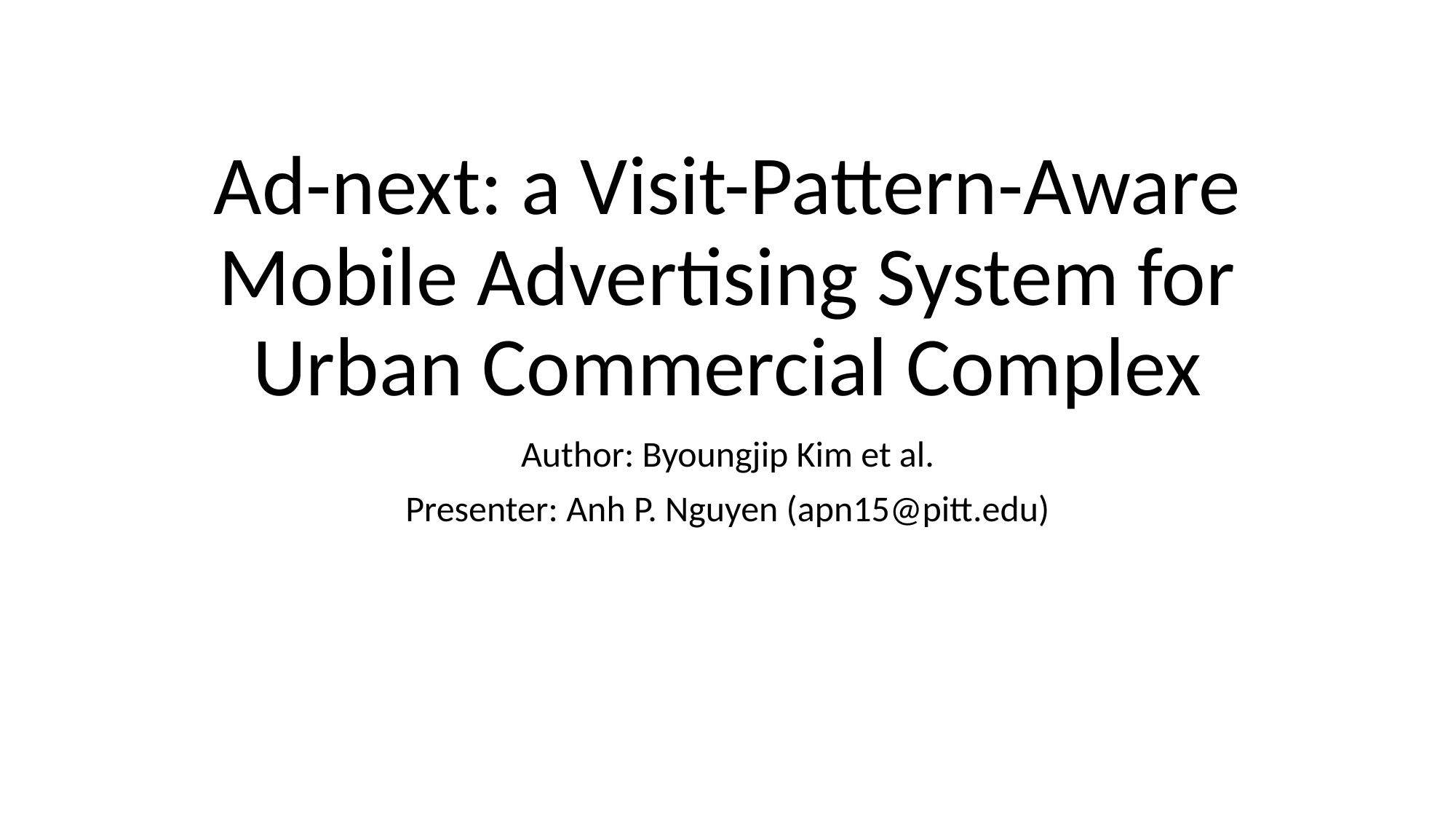

# Ad-next: a Visit-Pattern-Aware Mobile Advertising System for Urban Commercial Complex
Author: Byoungjip Kim et al.
Presenter: Anh P. Nguyen (apn15@pitt.edu)